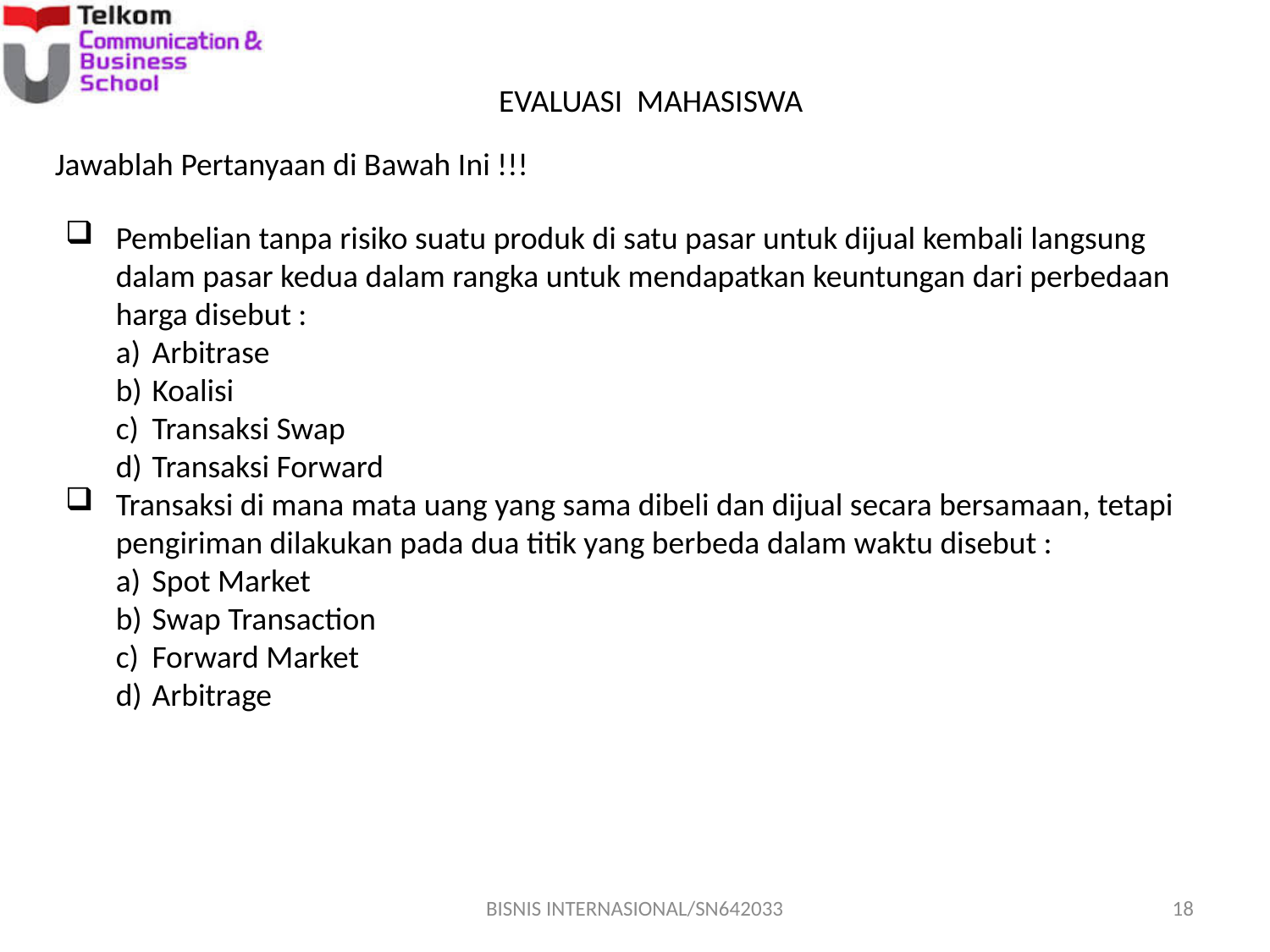

EVALUASI  MAHASISWA
Jawablah Pertanyaan di Bawah Ini !!!
Pembelian tanpa risiko suatu produk di satu pasar untuk dijual kembali langsung dalam pasar kedua dalam rangka untuk mendapatkan keuntungan dari perbedaan harga disebut :
Arbitrase
Koalisi
Transaksi Swap
Transaksi Forward
Transaksi di mana mata uang yang sama dibeli dan dijual secara bersamaan, tetapi pengiriman dilakukan pada dua titik yang berbeda dalam waktu disebut :
Spot Market
Swap Transaction
Forward Market
Arbitrage

BISNIS INTERNASIONAL/SN642033
18